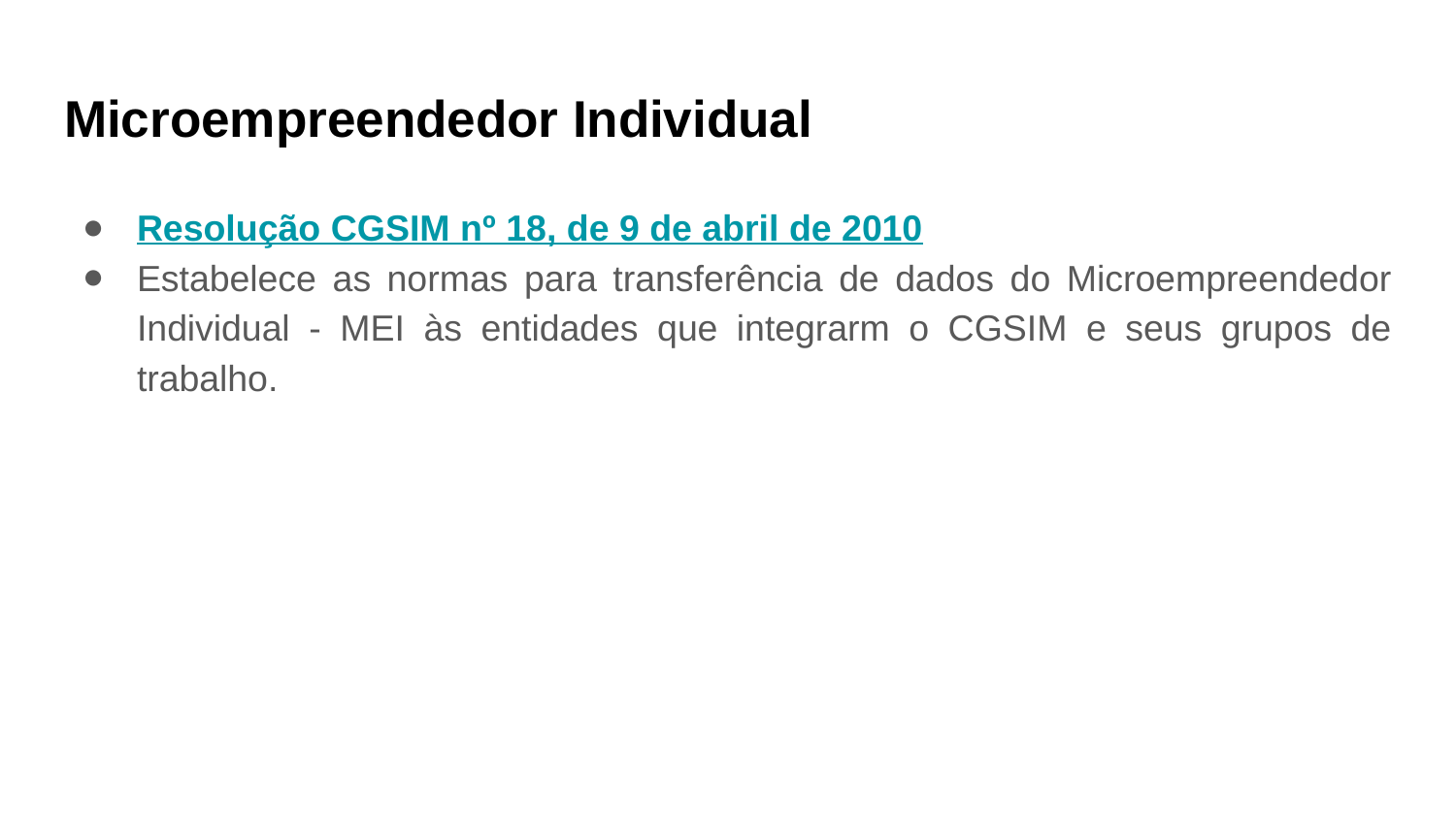

# Microempreendedor Individual
Resolução CGSIM nº 18, de 9 de abril de 2010
Estabelece as normas para transferência de dados do Microempreendedor Individual - MEI às entidades que integrarm o CGSIM e seus grupos de trabalho.